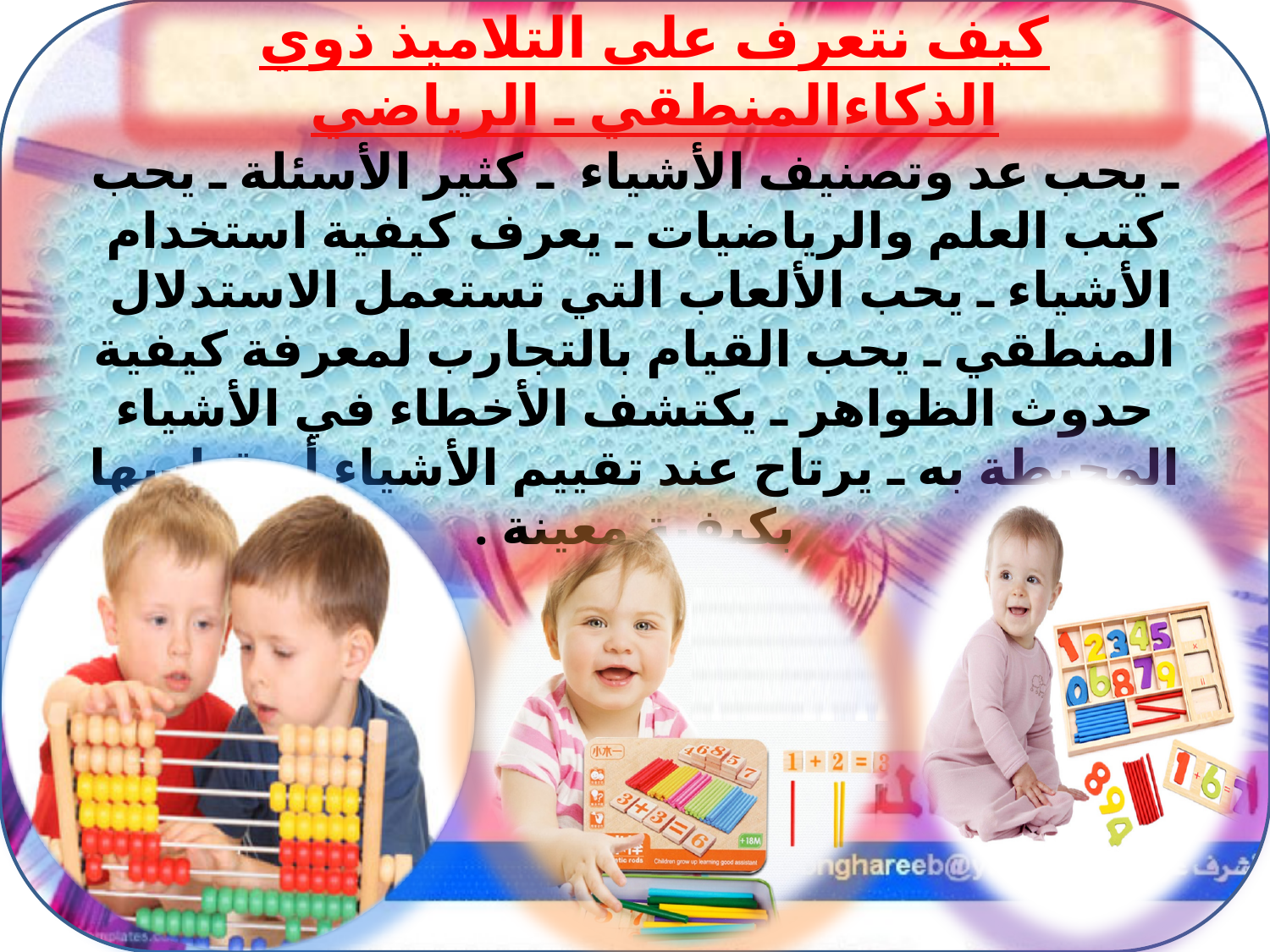

كيف نتعرف على التلاميذ ذوي الذكاءالمنطقي ـ الرياضي
ـ يحب عد وتصنيف الأشياء  ـ كثير الأسئلة ـ يحب كتب العلم والرياضيات ـ يعرف كيفية استخدام الأشياء ـ يحب الألعاب التي تستعمل الاستدلال
المنطقي ـ يحب القيام بالتجارب لمعرفة كيفية حدوث الظواهر ـ يكتشف الأخطاء في الأشياء المحيطة به ـ يرتاح عند تقييم الأشياء أو قياسها بكيفية معينة .
#

جهيرة مخالفية مفتش بيداغوجي مقاطعة اولاد رشاش2 ولاية خنشلة